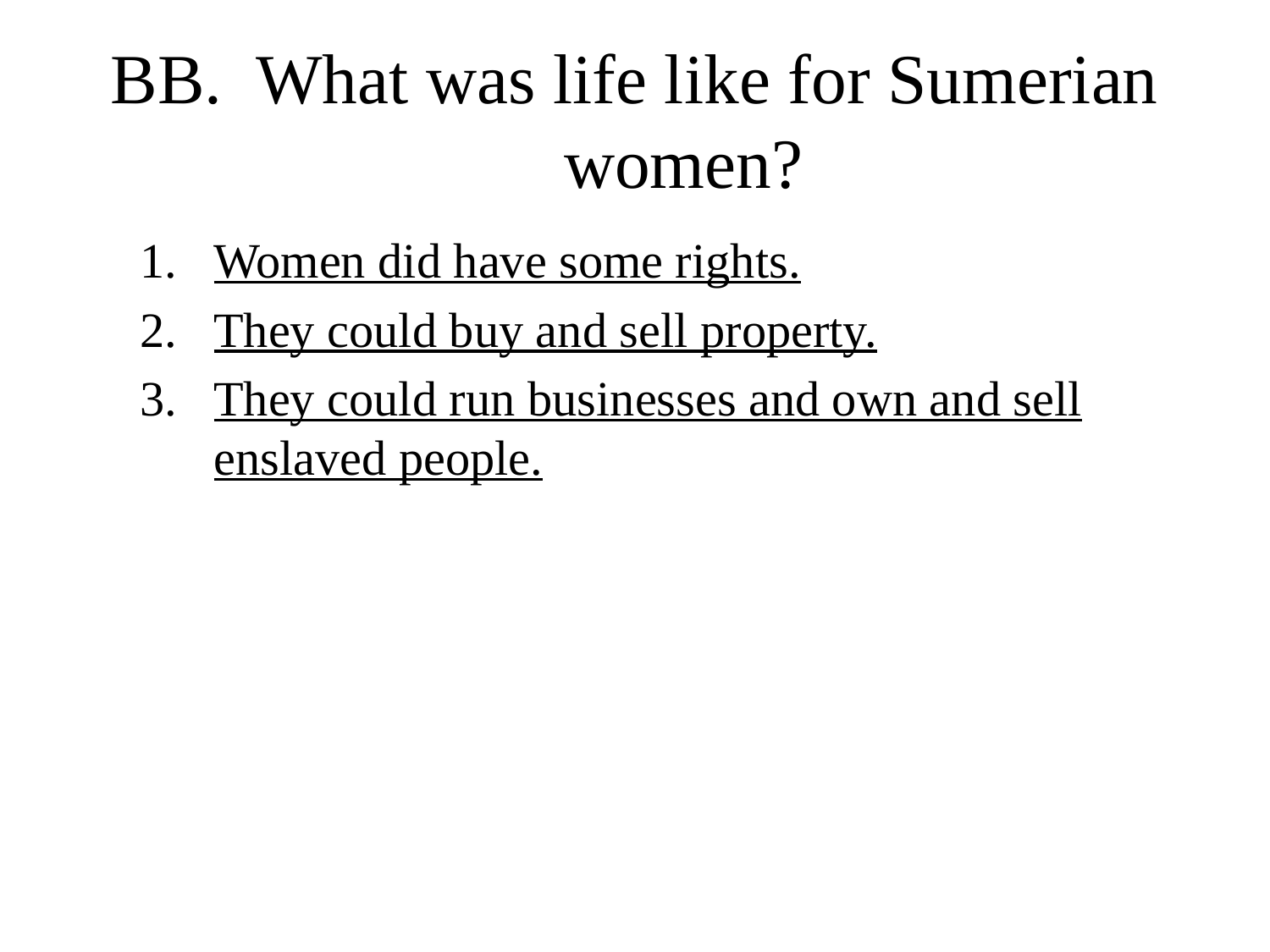

# BB.  What was life like for Sumerian women?
Women did have some rights.
They could buy and sell property.
They could run businesses and own and sell enslaved people.